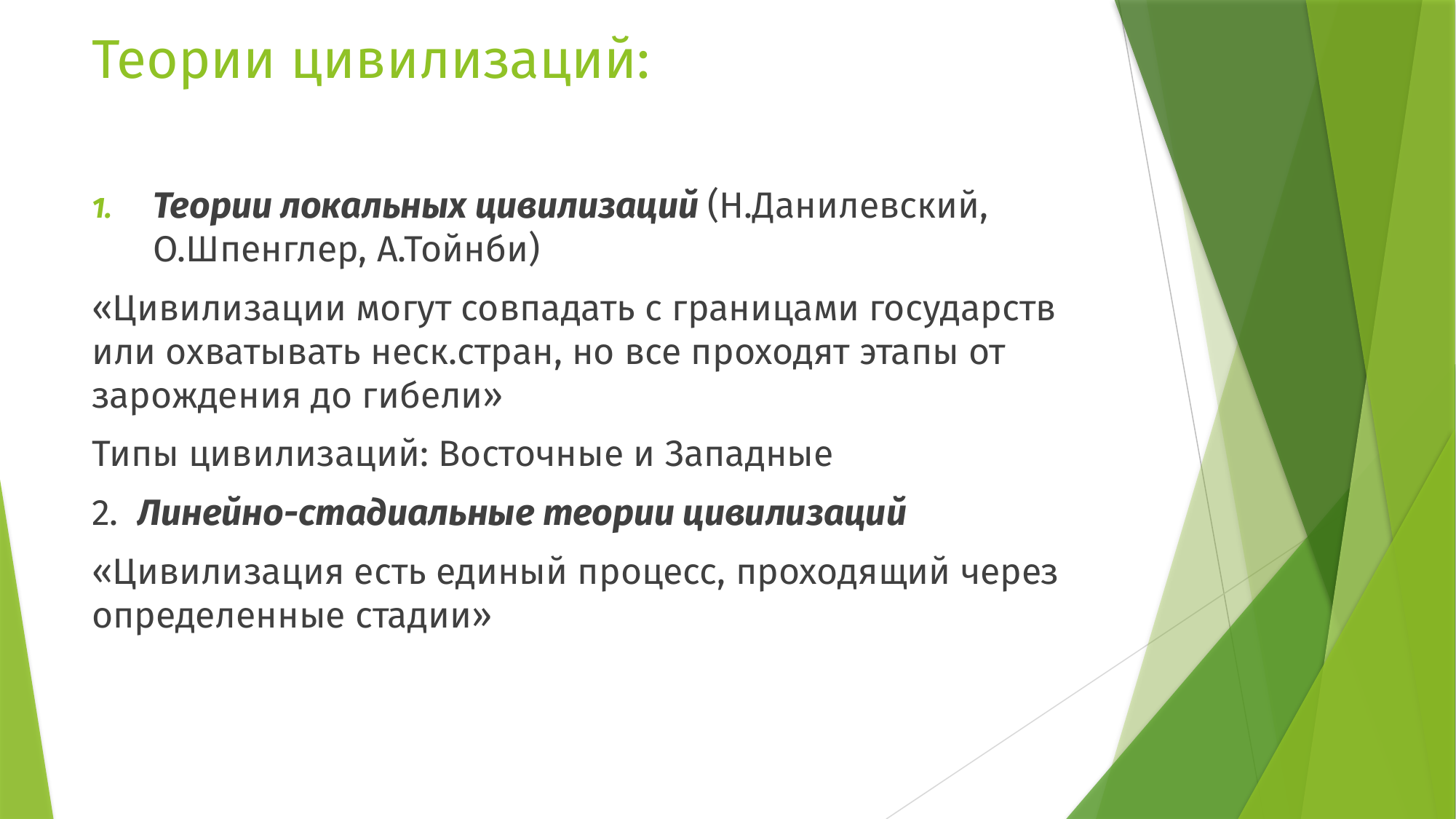

# Теории цивилизаций:
Теории локальных цивилизаций (Н.Данилевский, О.Шпенглер, А.Тойнби)
«Цивилизации могут совпадать с границами государств или охватывать неск.стран, но все проходят этапы от зарождения до гибели»
Типы цивилизаций: Восточные и Западные
2.  Линейно-стадиальные теории цивилизаций
«Цивилизация есть единый процесс, проходящий через определенные стадии»